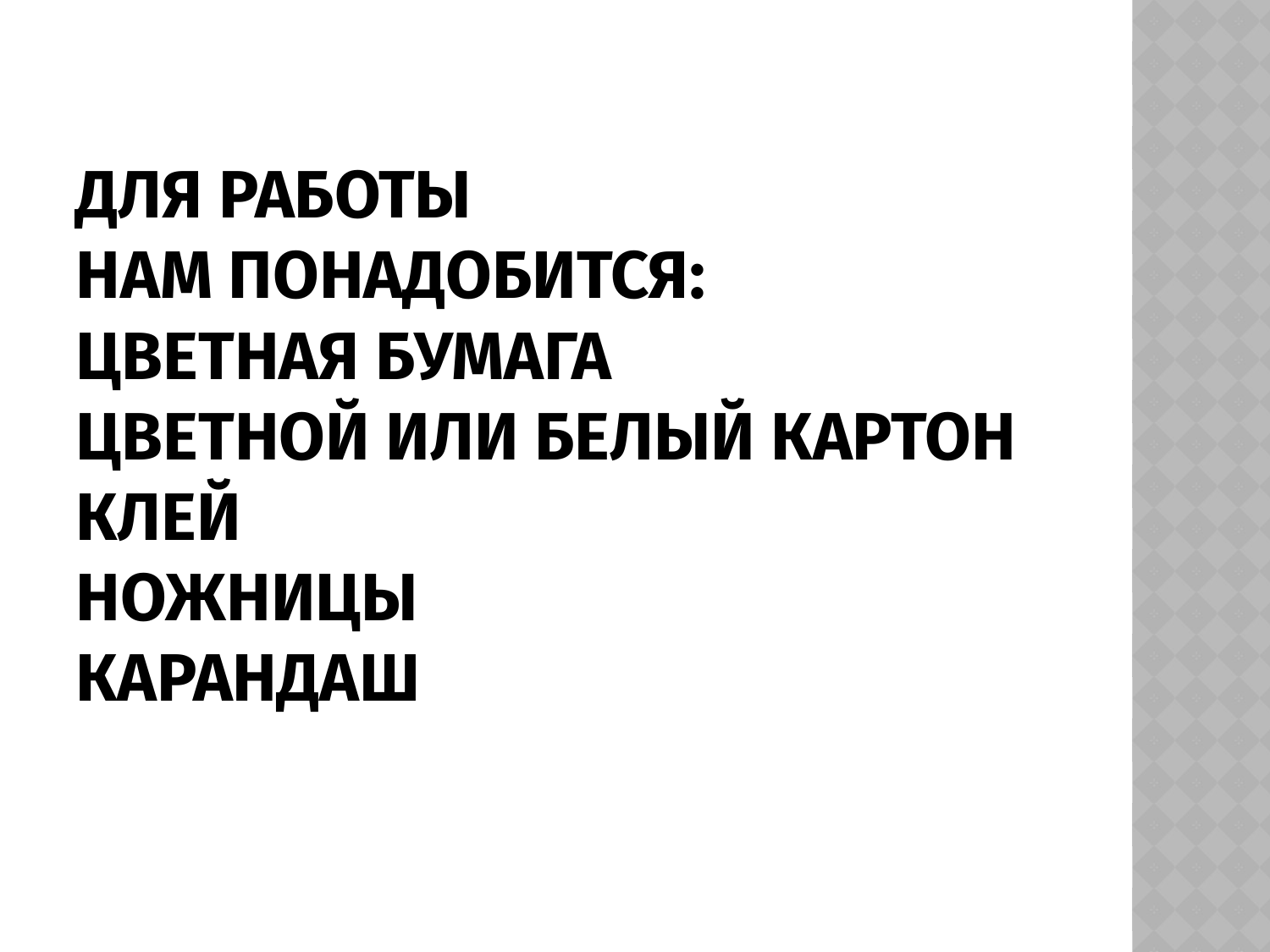

# Для работы нам понадобится: Цветная бумага Цветной или белый картон Клей Ножницы Карандаш